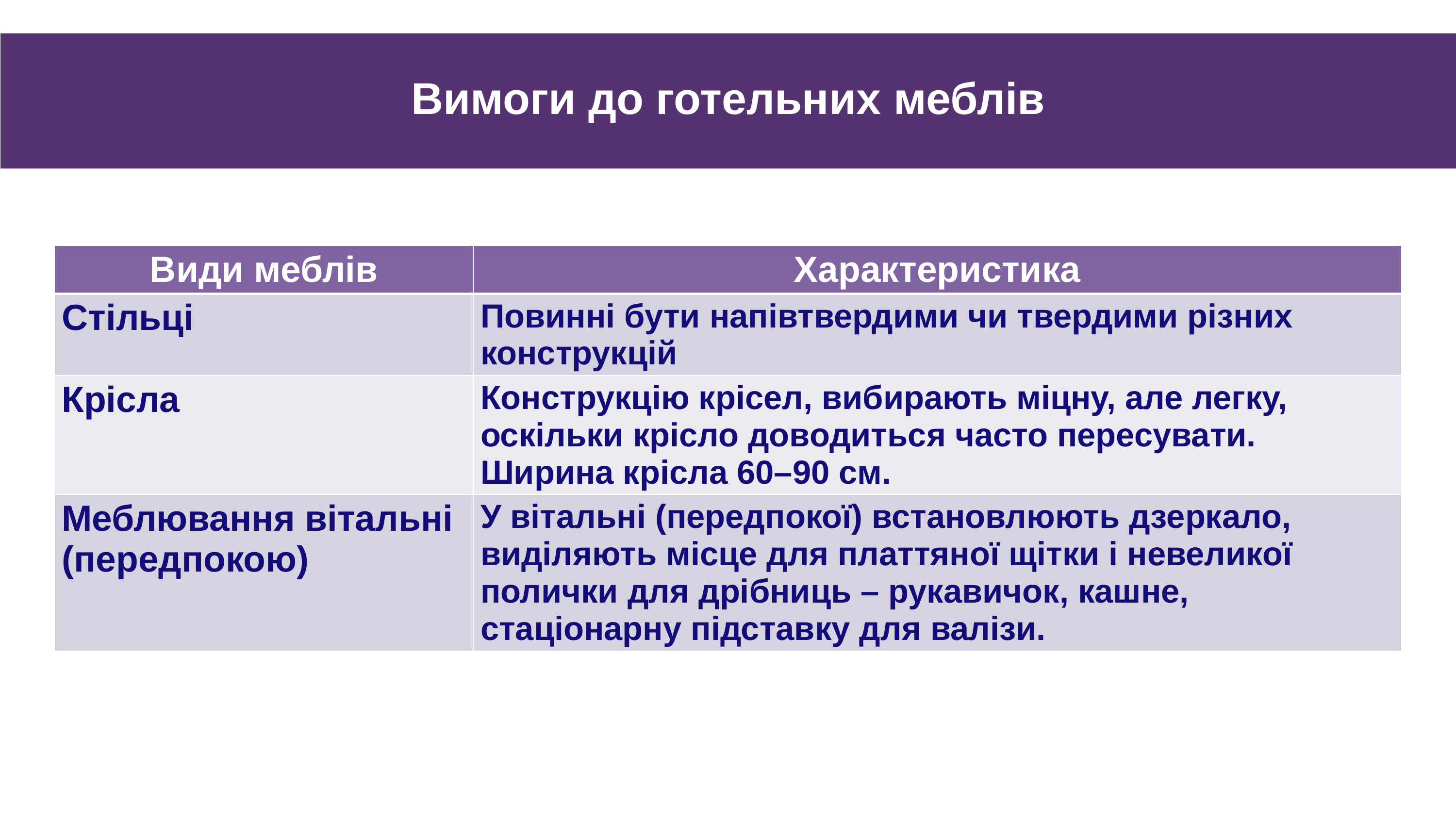

Вимоги до готельних меблів
| Види меблів | Характеристика |
| --- | --- |
| Стільці | Повинні бути напівтвердими чи твердими різних конструкцій |
| Крісла | Конструкцію крісел, вибирають міцну, але легку, оскільки крісло доводиться часто пересувати. Ширина крісла 60–90 см. |
| Меблювання вітальні (передпокою) | У вітальні (передпокої) встановлюють дзеркало, виділяють місце для платтяної щітки і невеликої полички для дрібниць – рукавичок, кашне, стаціонарну підставку для валізи. |